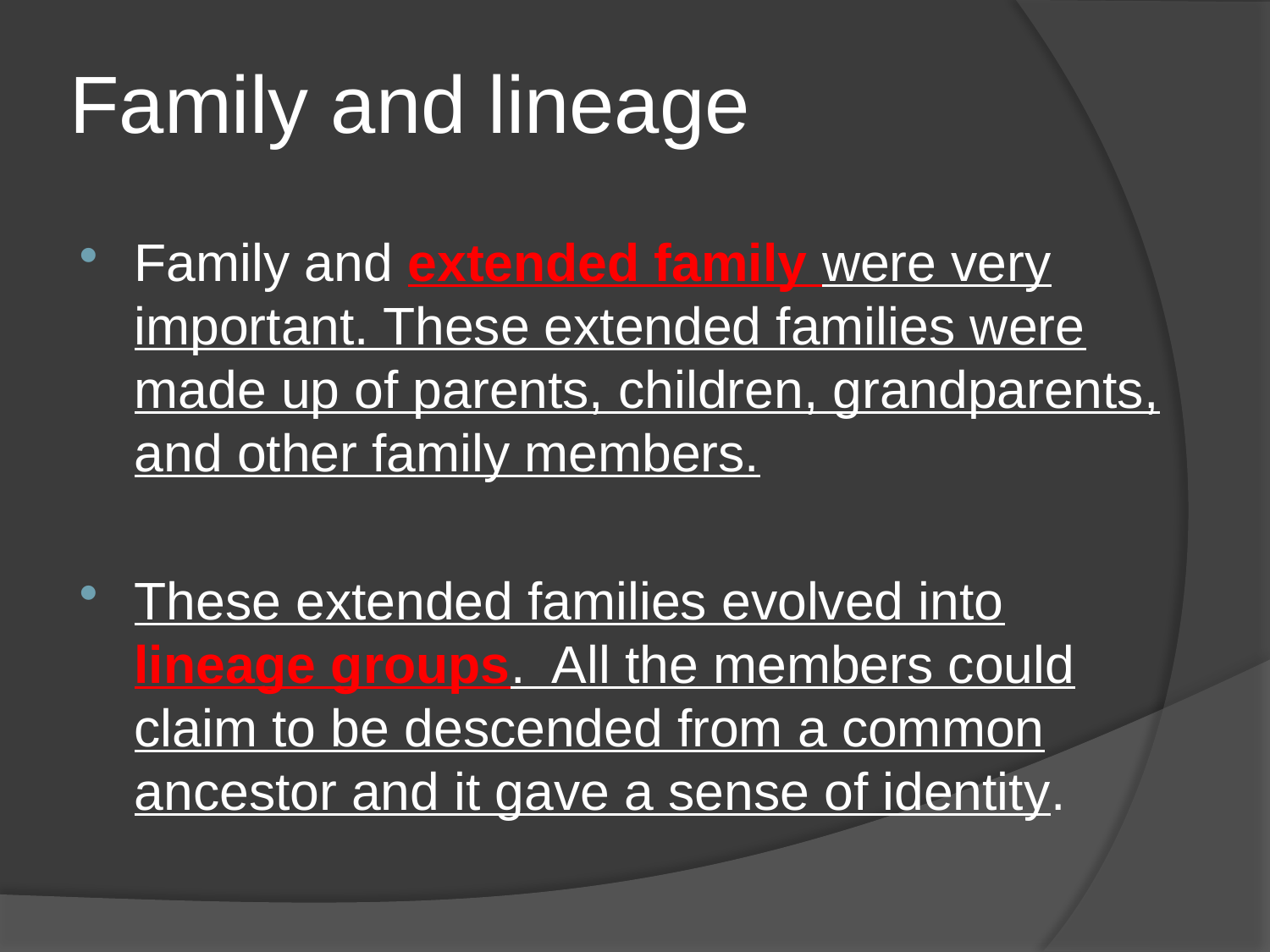

# Family and lineage
Family and extended family were very important. These extended families were made up of parents, children, grandparents, and other family members.

These extended families evolved into lineage groups.  All the members could claim to be descended from a common ancestor and it gave a sense of identity.